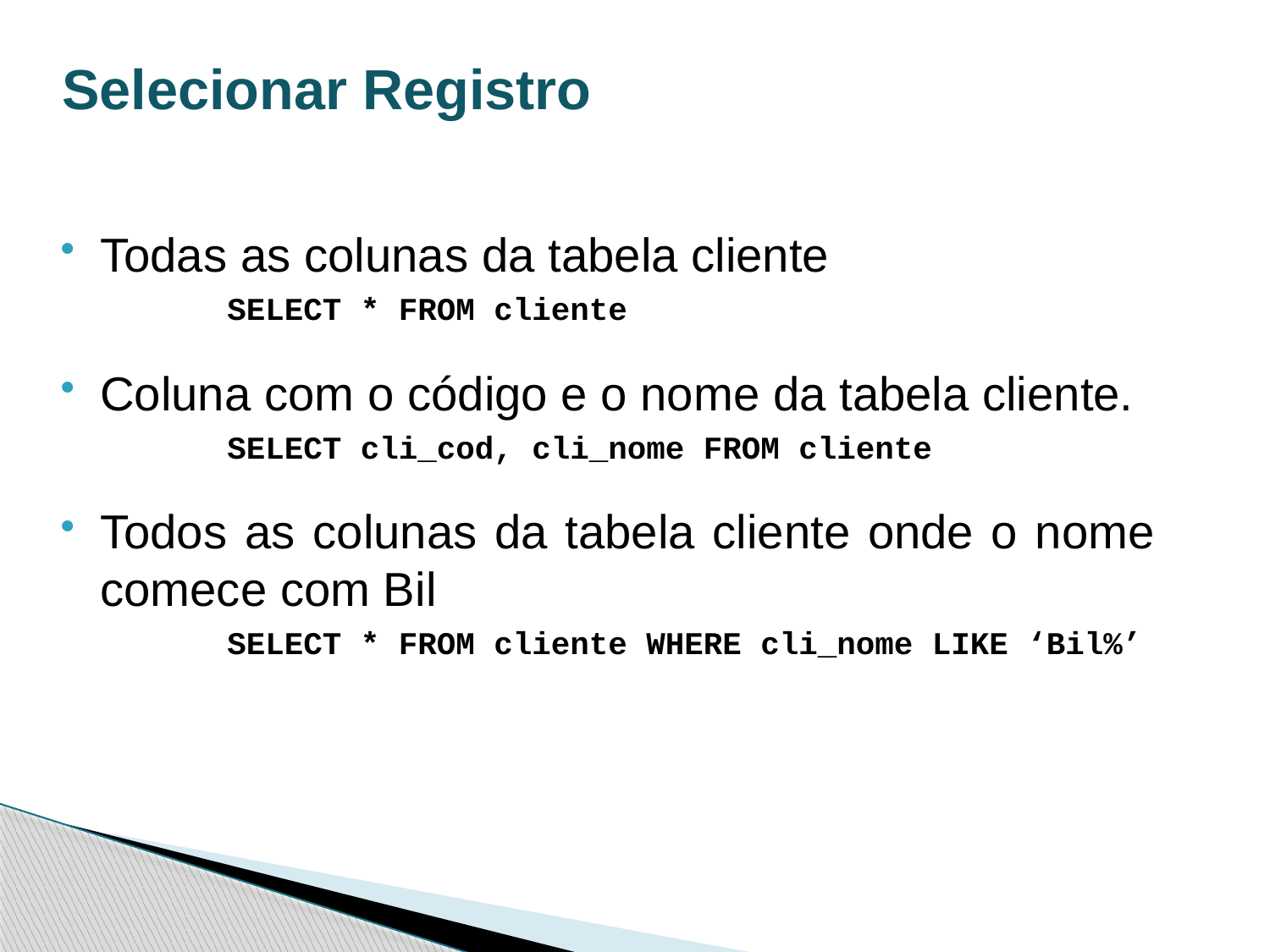

# Selecionar Registro
Todas as colunas da tabela cliente
		SELECT * FROM cliente

Coluna com o código e o nome da tabela cliente.
		SELECT cli_cod, cli_nome FROM cliente

Todos as colunas da tabela cliente onde o nome comece com Bil
		SELECT * FROM cliente WHERE cli_nome LIKE ‘Bil%’